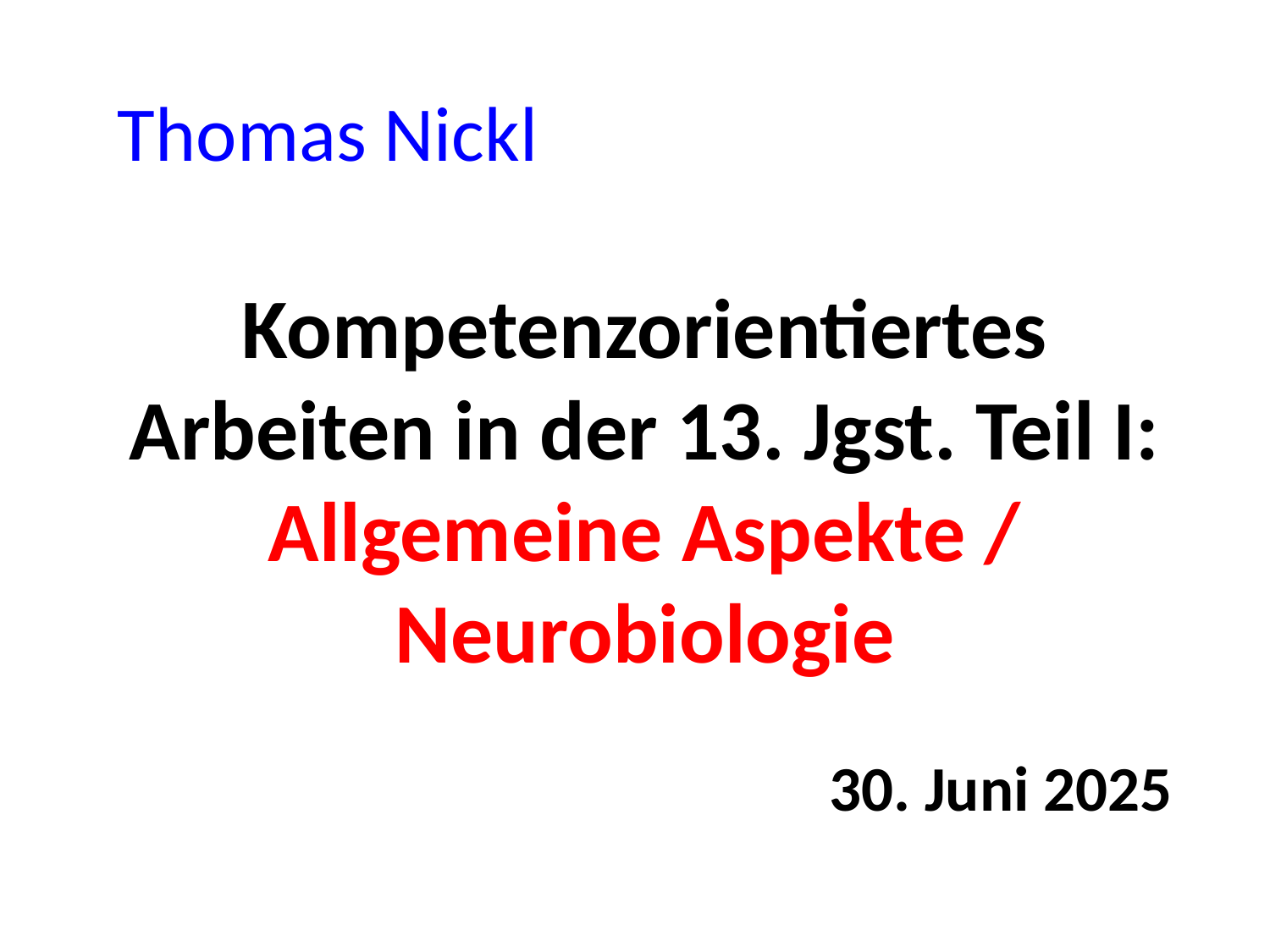

Thomas Nickl

Kompetenzorientiertes Arbeiten in der 13. Jgst. Teil I:
Allgemeine Aspekte / Neurobiologie

30. Juni 2025